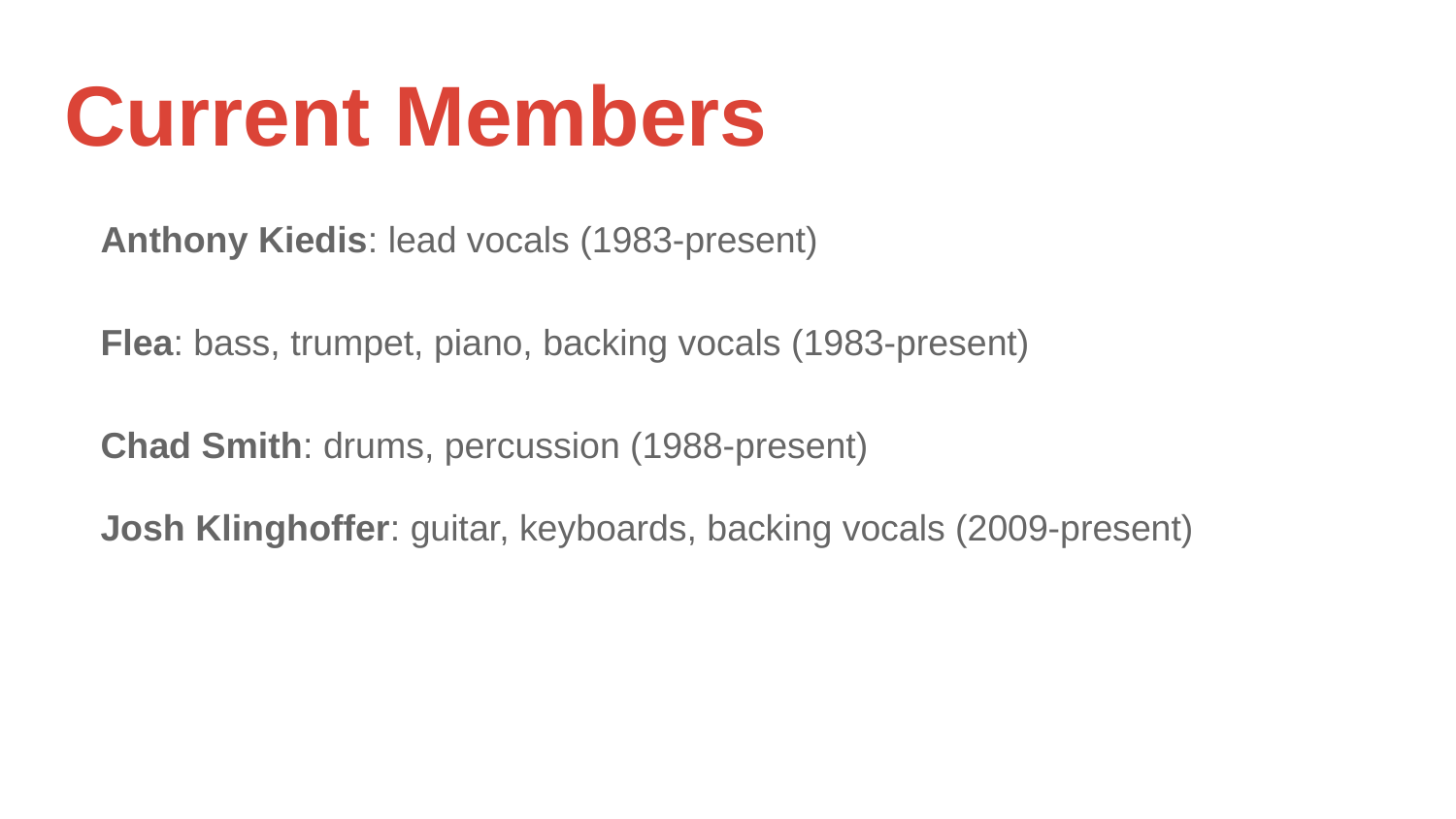

# Current Members
Anthony Kiedis: lead vocals (1983-present)
Flea: bass, trumpet, piano, backing vocals (1983-present)
Chad Smith: drums, percussion (1988-present)
Josh Klinghoffer: guitar, keyboards, backing vocals (2009-present)